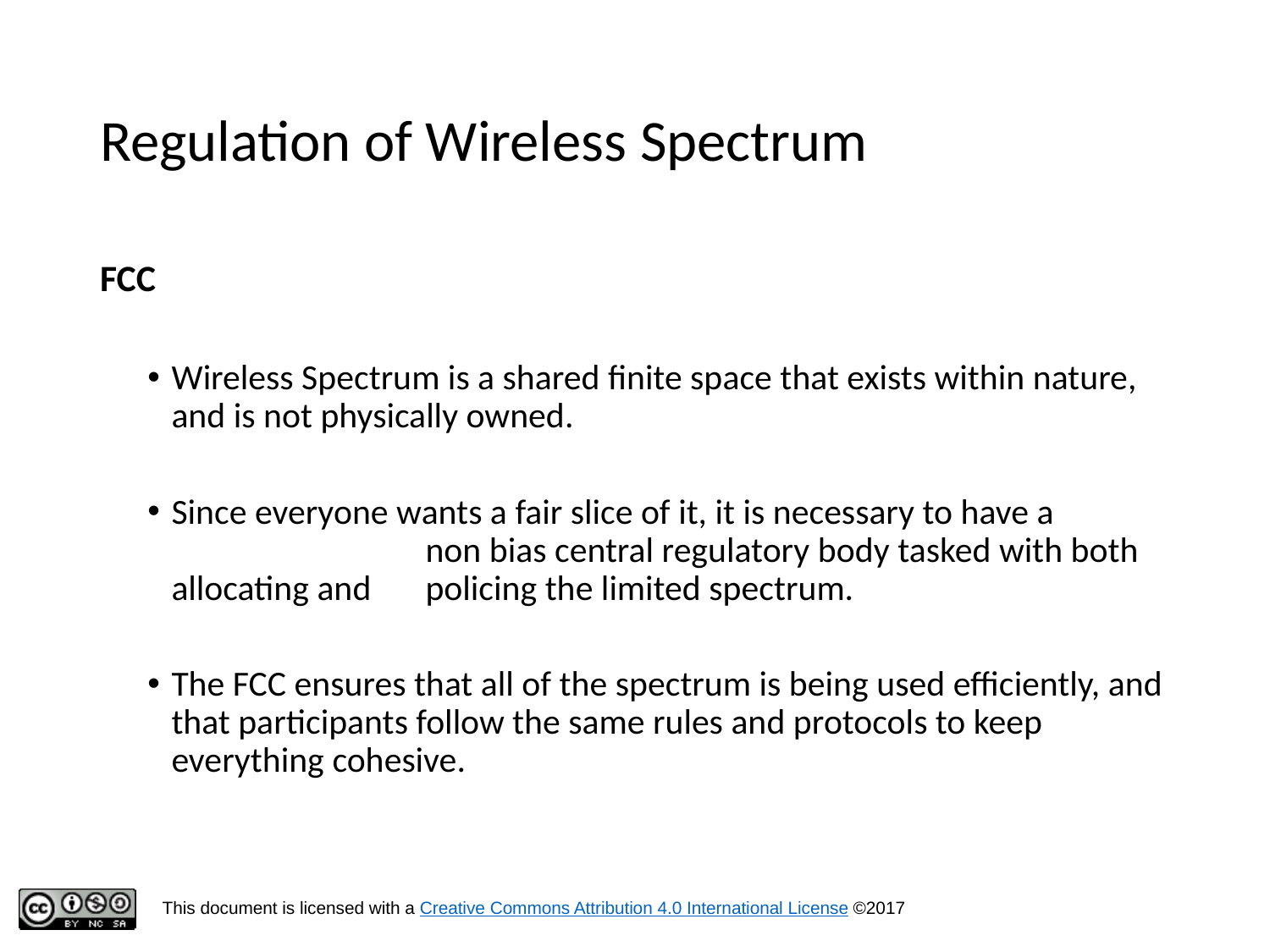

# Regulation of Wireless Spectrum
FCC

Wireless Spectrum is a shared finite space that exists within nature, and is not physically owned.

Since everyone wants a fair slice of it, it is necessary to have a 		non bias central regulatory body tasked with both allocating and 	policing the limited spectrum.

The FCC ensures that all of the spectrum is being used efficiently, and that participants follow the same rules and protocols to keep everything cohesive.